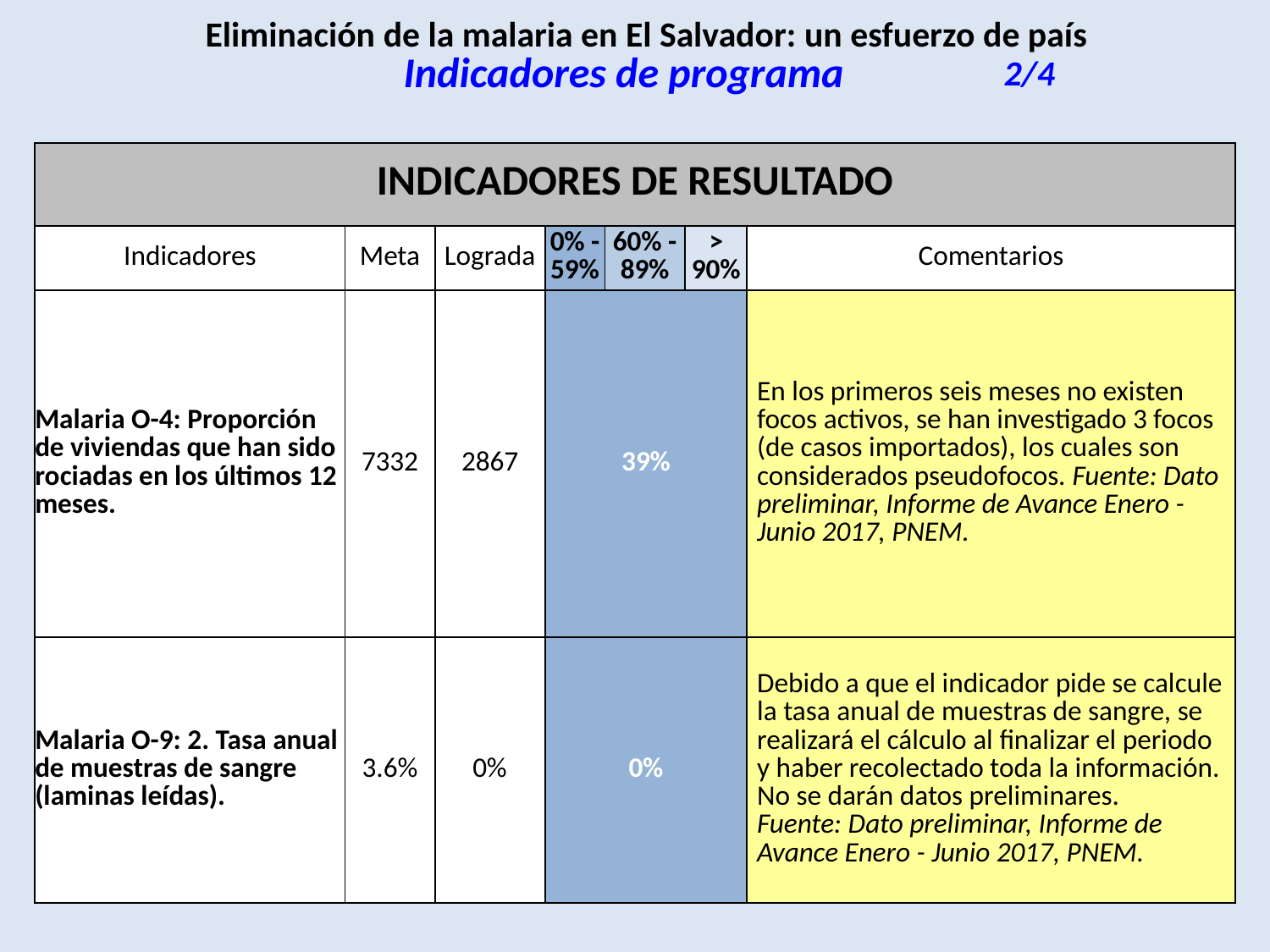

| Eliminación de la malaria en El Salvador: un esfuerzo de país |  |  |
| --- | --- | --- |
|  | Indicadores de programa | 2/4 |
| INDICADORES DE RESULTADO |  |  |  |  |  |  |
| --- | --- | --- | --- | --- | --- | --- |
| Indicadores | Meta | Lograda | 0% - 59% | 60% - 89% | > 90% | Comentarios |
| Malaria O-4: Proporción de viviendas que han sido rociadas en los últimos 12 meses. | 7332 | 2867 | 39% |  |  | En los primeros seis meses no existen focos activos, se han investigado 3 focos (de casos importados), los cuales son considerados pseudofocos. Fuente: Dato preliminar, Informe de Avance Enero - Junio 2017, PNEM. |
| Malaria O-9: 2. Tasa anual de muestras de sangre (laminas leídas). | 3.6% | 0% | 0% |  |  | Debido a que el indicador pide se calcule la tasa anual de muestras de sangre, se realizará el cálculo al finalizar el periodo y haber recolectado toda la información. No se darán datos preliminares. Fuente: Dato preliminar, Informe de Avance Enero - Junio 2017, PNEM. |